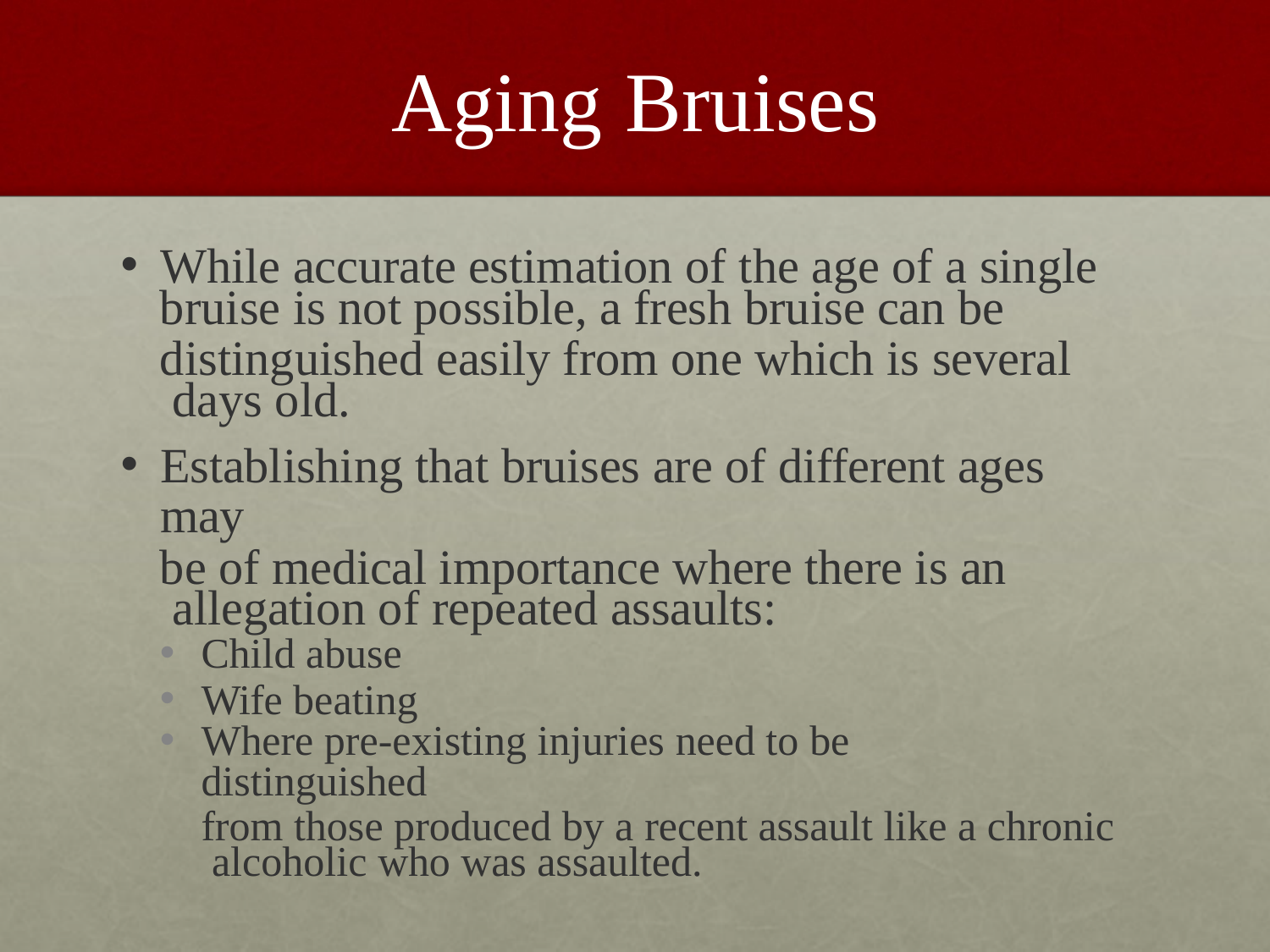

# Aging	Bruises
While accurate estimation of the age of a single
bruise is not possible, a fresh bruise can be
distinguished easily from one which is several  days old.
Establishing that bruises are of different ages may
be of medical importance where there is an  allegation of repeated assaults:
Child abuse
Wife beating
Where pre-existing injuries need to be distinguished
from those produced by a recent assault like a chronic  alcoholic who was assaulted.